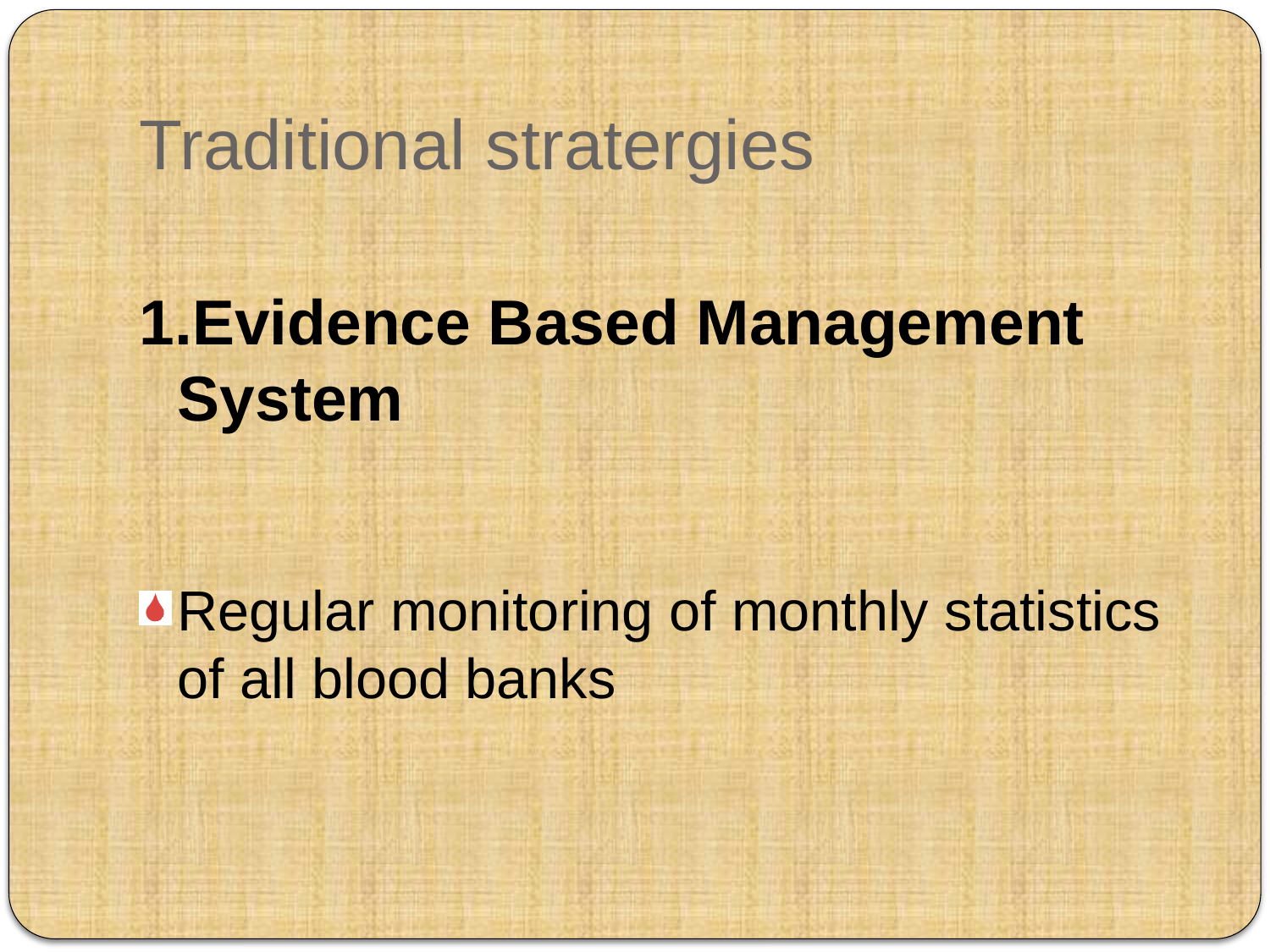

# Traditional stratergies
1.Evidence Based Management System

Regular monitoring of monthly statistics of all blood banks